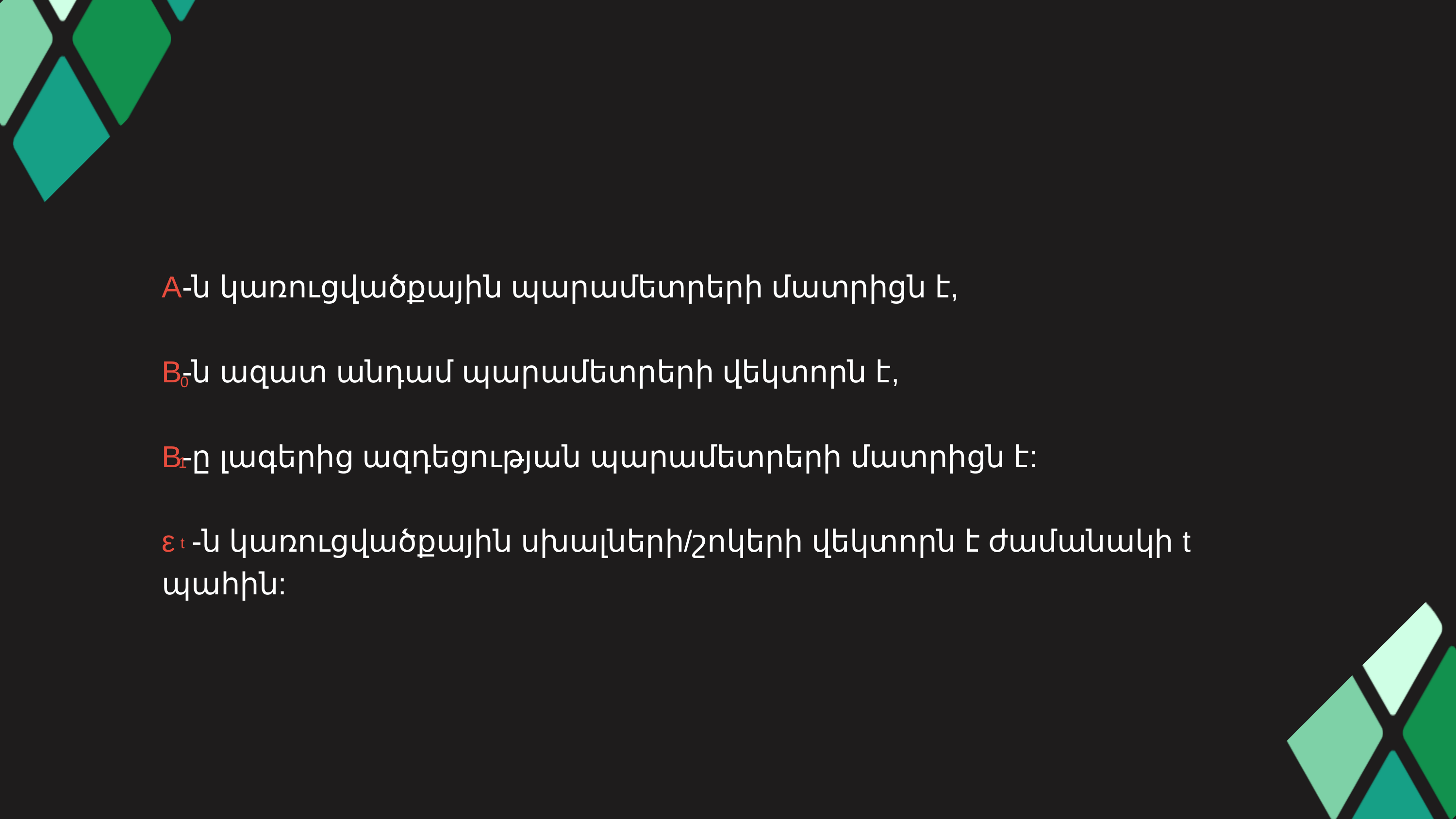

Α-ն կառուցվածքային պարամետրերի մատրիցն է,

B-ն ազատ անդամ պարամետրերի վեկտորն է,

B-ը լագերից ազդեցության պարամետրերի մատրիցն է:

ε  -ն կառուցվածքային սխալների/շոկերի վեկտորն է ժամանակի t պահին:
0
1
t